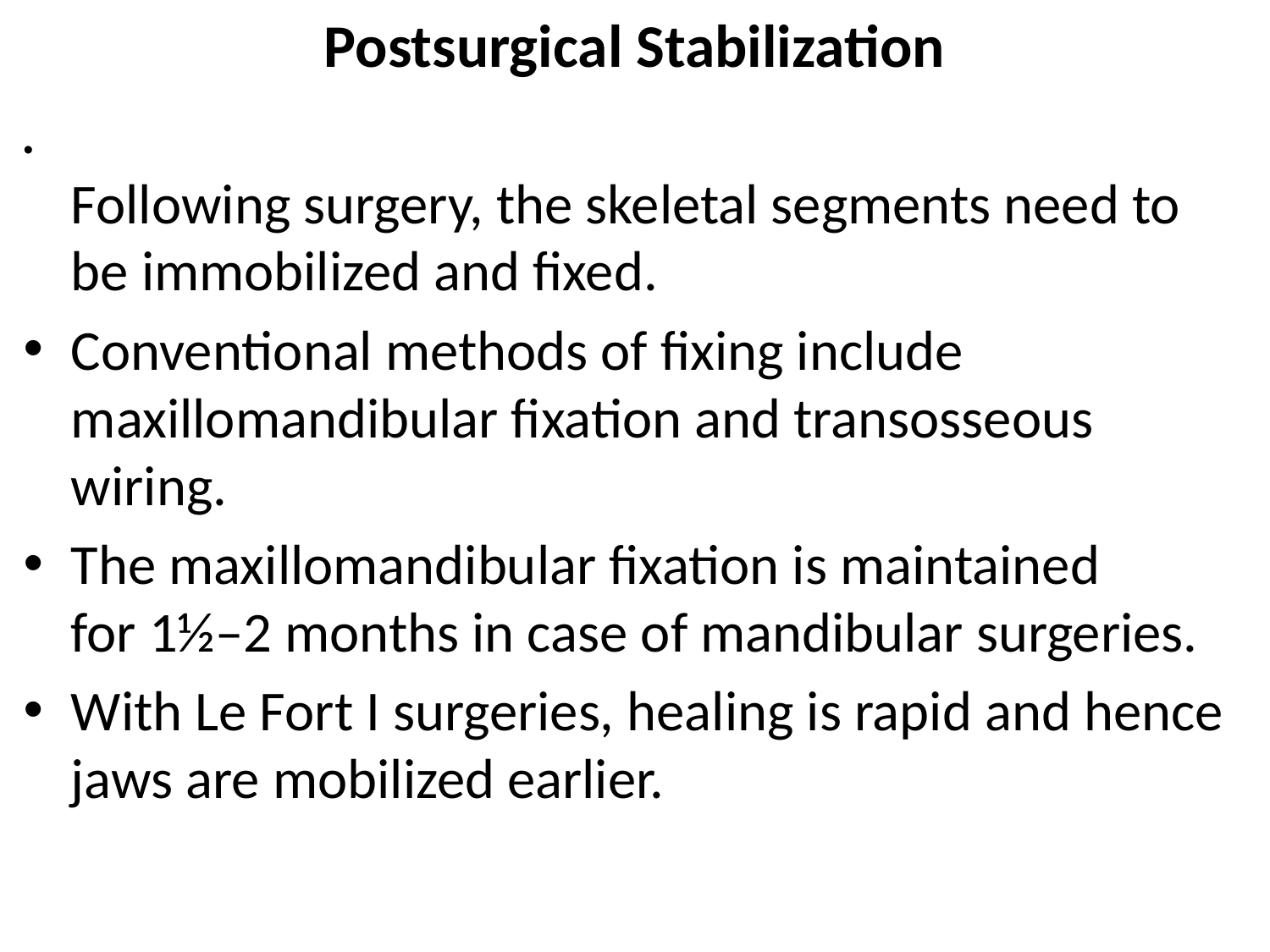

# Postsurgical Stabilization
Following surgery, the skeletal segments need to be immobilized and fixed.
Conventional methods of fixing include maxillomandibular fixation and transosseous
wiring.
The maxillomandibular fixation is maintained
for 1½–2 months in case of mandibular surgeries.
With Le Fort I surgeries, healing is rapid and hence jaws are mobilized earlier.